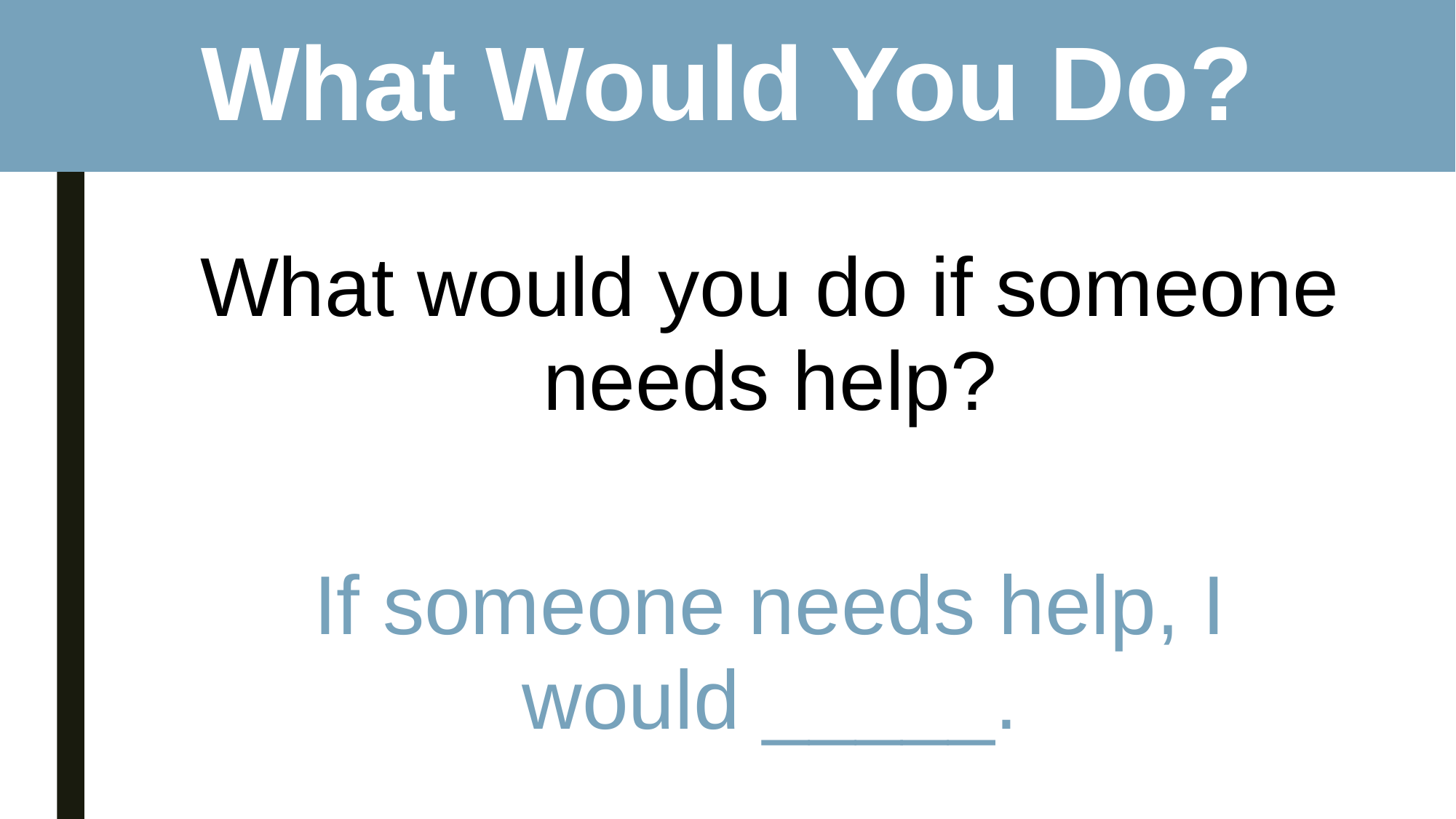

# What Would You Do?
What would you do if someone needs help?

If someone needs help, I would _____.